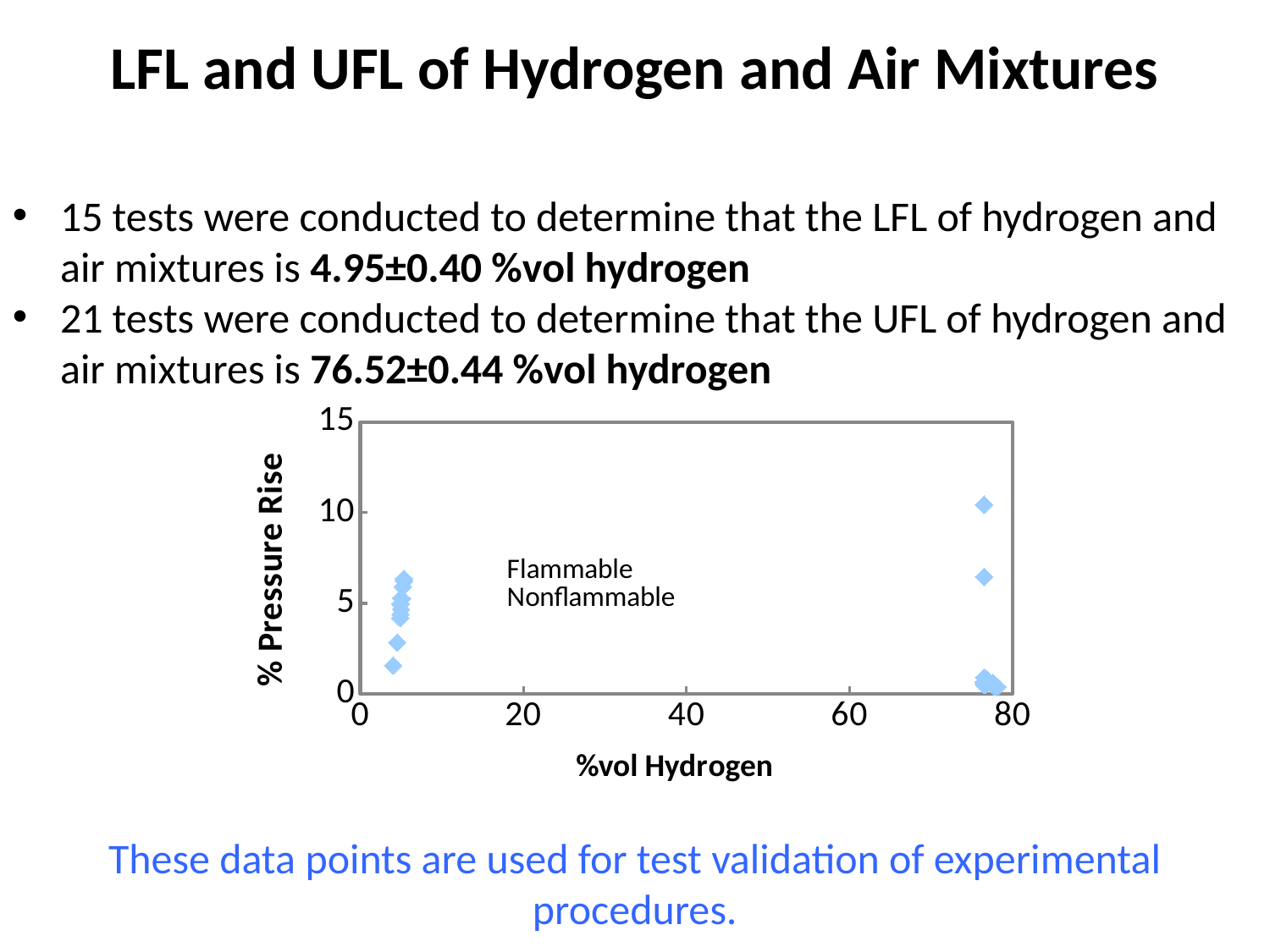

# LFL and UFL of Hydrogen and Air Mixtures
15 tests were conducted to determine that the LFL of hydrogen and air mixtures is 4.95±0.40 %vol hydrogen
21 tests were conducted to determine that the UFL of hydrogen and air mixtures is 76.52±0.44 %vol hydrogen

### Chart

| Category |  |  |
|---|---|---|
These data points are used for test validation of experimental procedures.